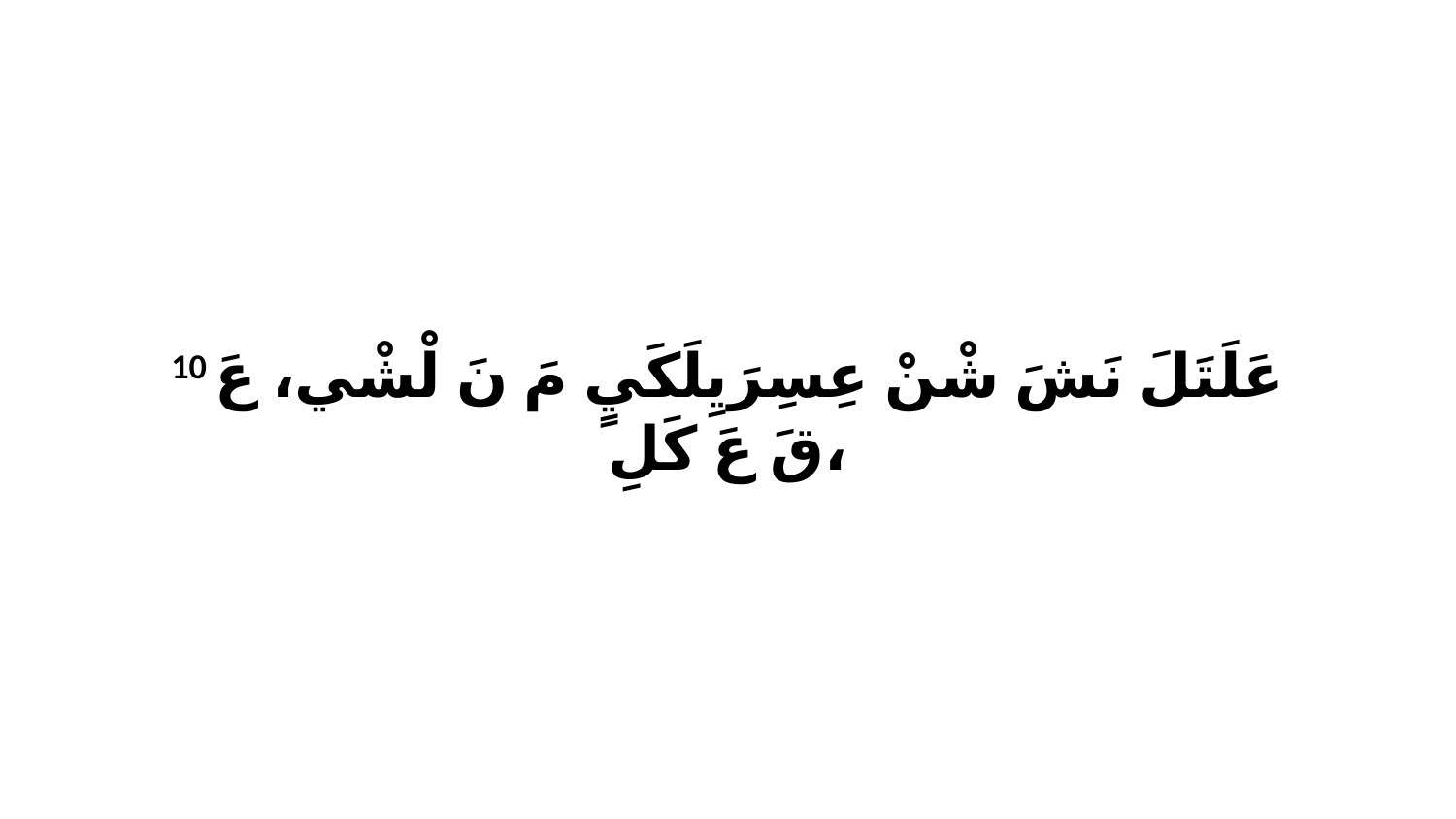

10 عَلَتَلَ نَشَ شْنْ عِسِرَيِلَكَيٍ مَ نَ لْشْي، عَ قَ عَ كَلِ،